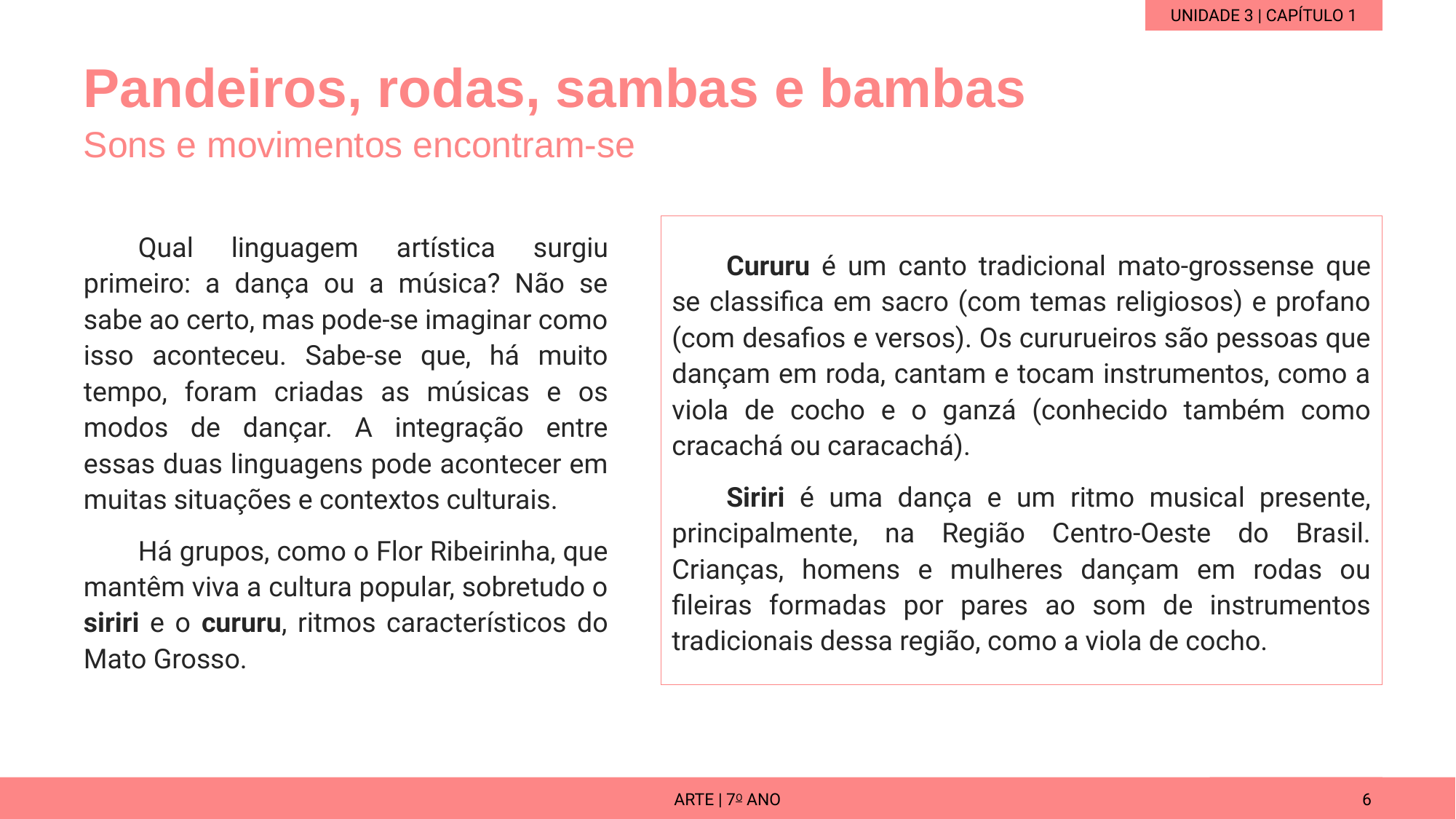

UNIDADE 3 | CAPÍTULO 1
# Pandeiros, rodas, sambas e bambas
Sons e movimentos encontram-se
Qual linguagem artística surgiu primeiro: a dança ou a música? Não se sabe ao certo, mas pode-se imaginar como isso aconteceu. Sabe-se que, há muito tempo, foram criadas as músicas e os modos de dançar. A integração entre essas duas linguagens pode acontecer em muitas situações e contextos culturais.
Há grupos, como o Flor Ribeirinha, que mantêm viva a cultura popular, sobretudo o siriri e o cururu, ritmos característicos do Mato Grosso.
Cururu é um canto tradicional mato-grossense que se classifica em sacro (com temas religiosos) e profano (com desafios e versos). Os cururueiros são pessoas que dançam em roda, cantam e tocam instrumentos, como a viola de cocho e o ganzá (conhecido também como cracachá ou caracachá).
Siriri é uma dança e um ritmo musical presente, principalmente, na Região Centro-Oeste do Brasil. Crianças, homens e mulheres dançam em rodas ou fileiras formadas por pares ao som de instrumentos tradicionais dessa região, como a viola de cocho.
ARTE | 7o ANO
6